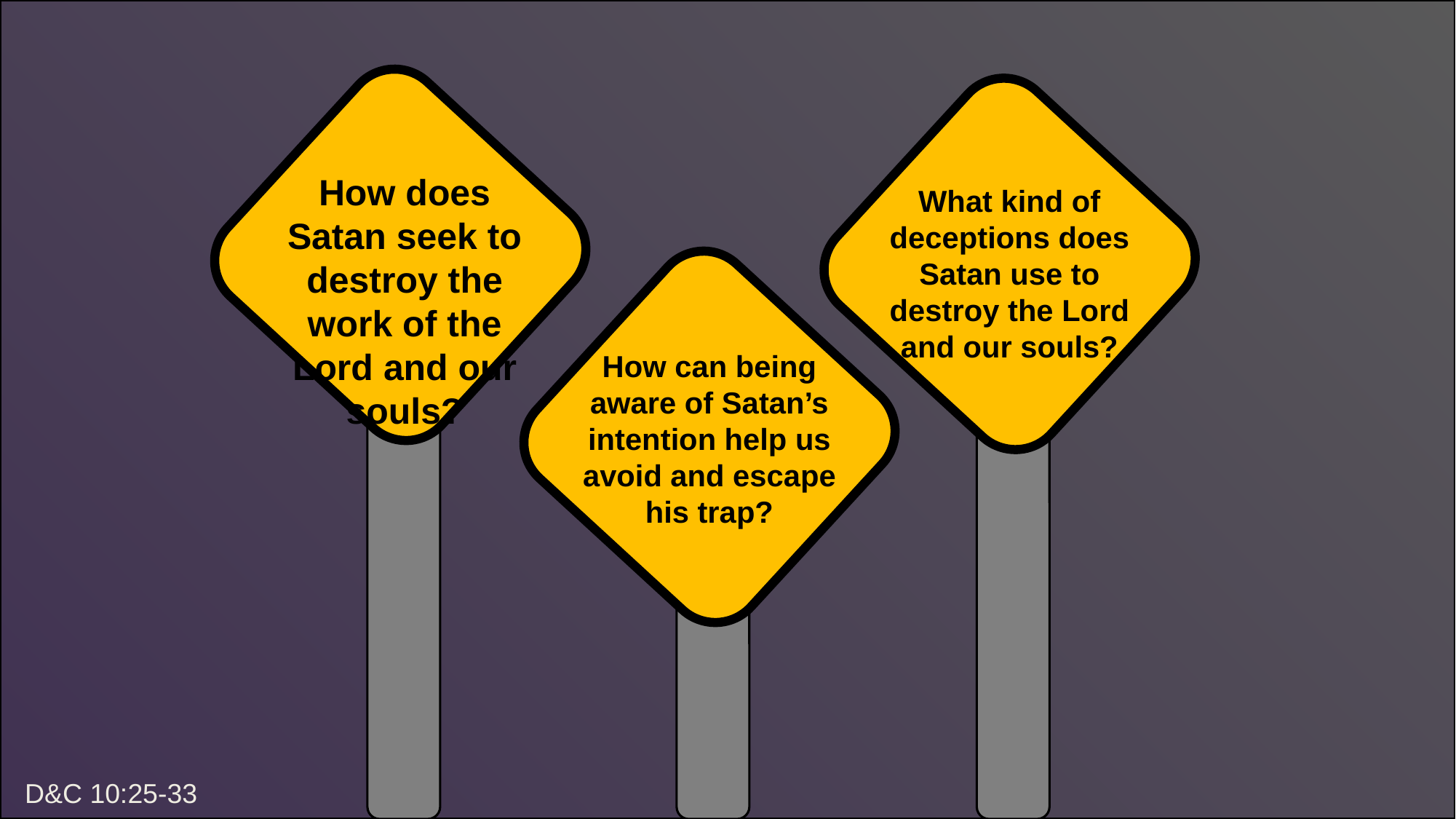

How does Satan seek to destroy the work of the Lord and our souls?

What kind of deceptions does Satan use to destroy the Lord and our souls?

How can being aware of Satan’s intention help us avoid and escape his trap?

D&C 10:25-33